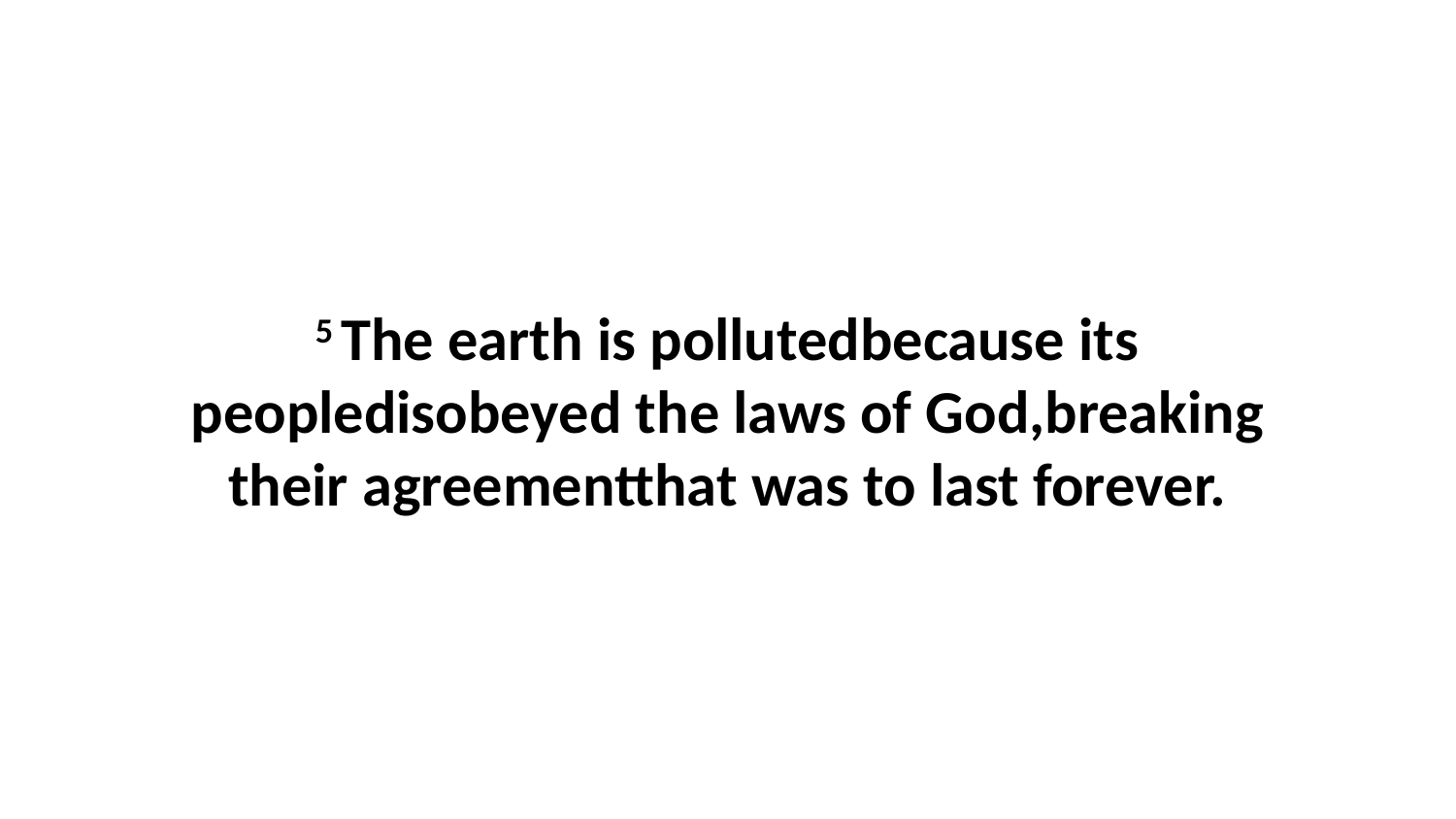

5 The earth is pollutedbecause its peopledisobeyed the laws of God,breaking their agreementthat was to last forever.